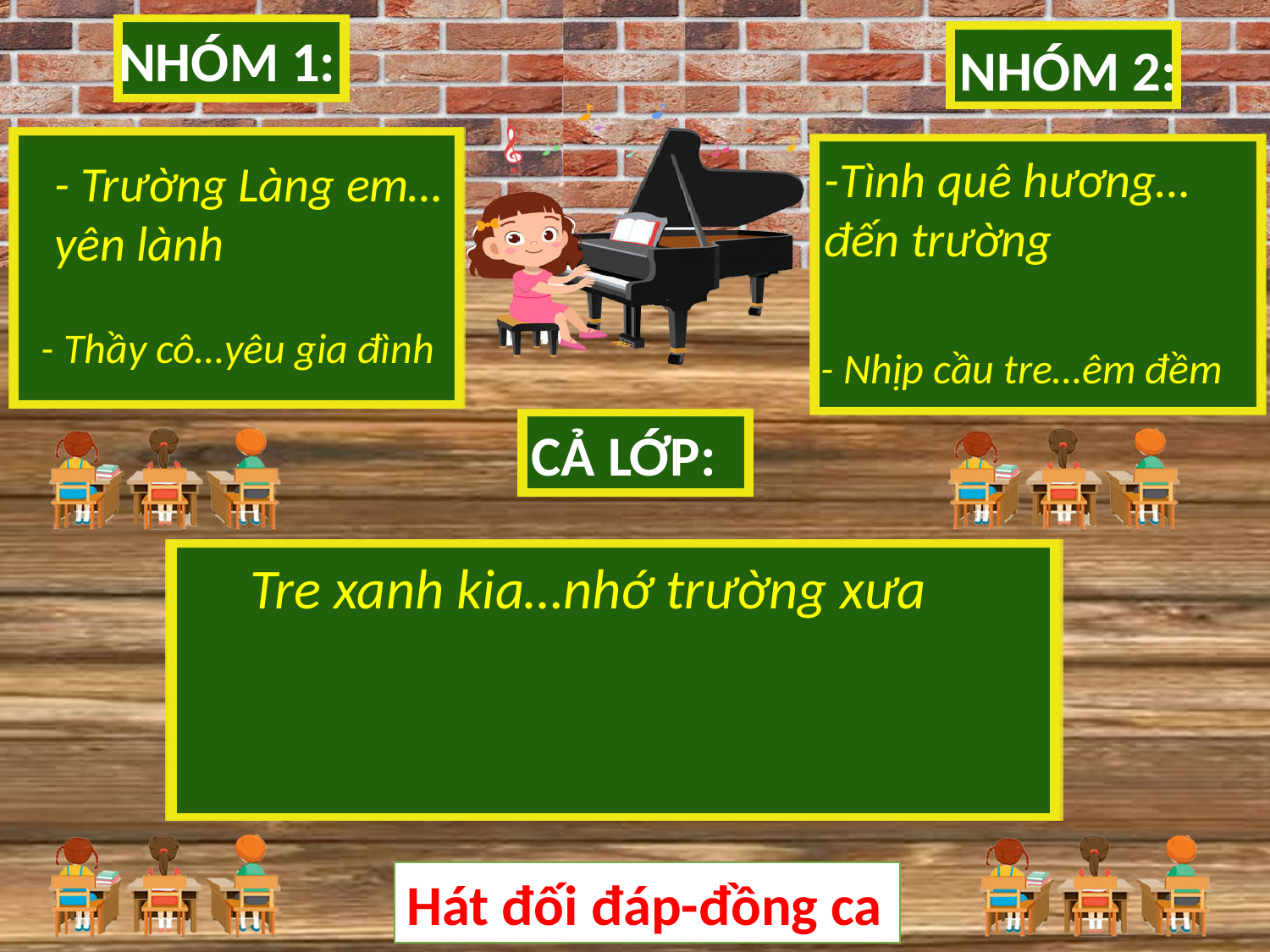

NHÓM 1:
NHÓM 2:
-Tình quê hương…đến trường
- Trường Làng em…yên lành
- Thầy cô…yêu gia đình
- Nhịp cầu tre…êm đềm
CẢ LỚP:
Tre xanh kia…nhớ trường xưa
Hát đối đáp-đồng ca